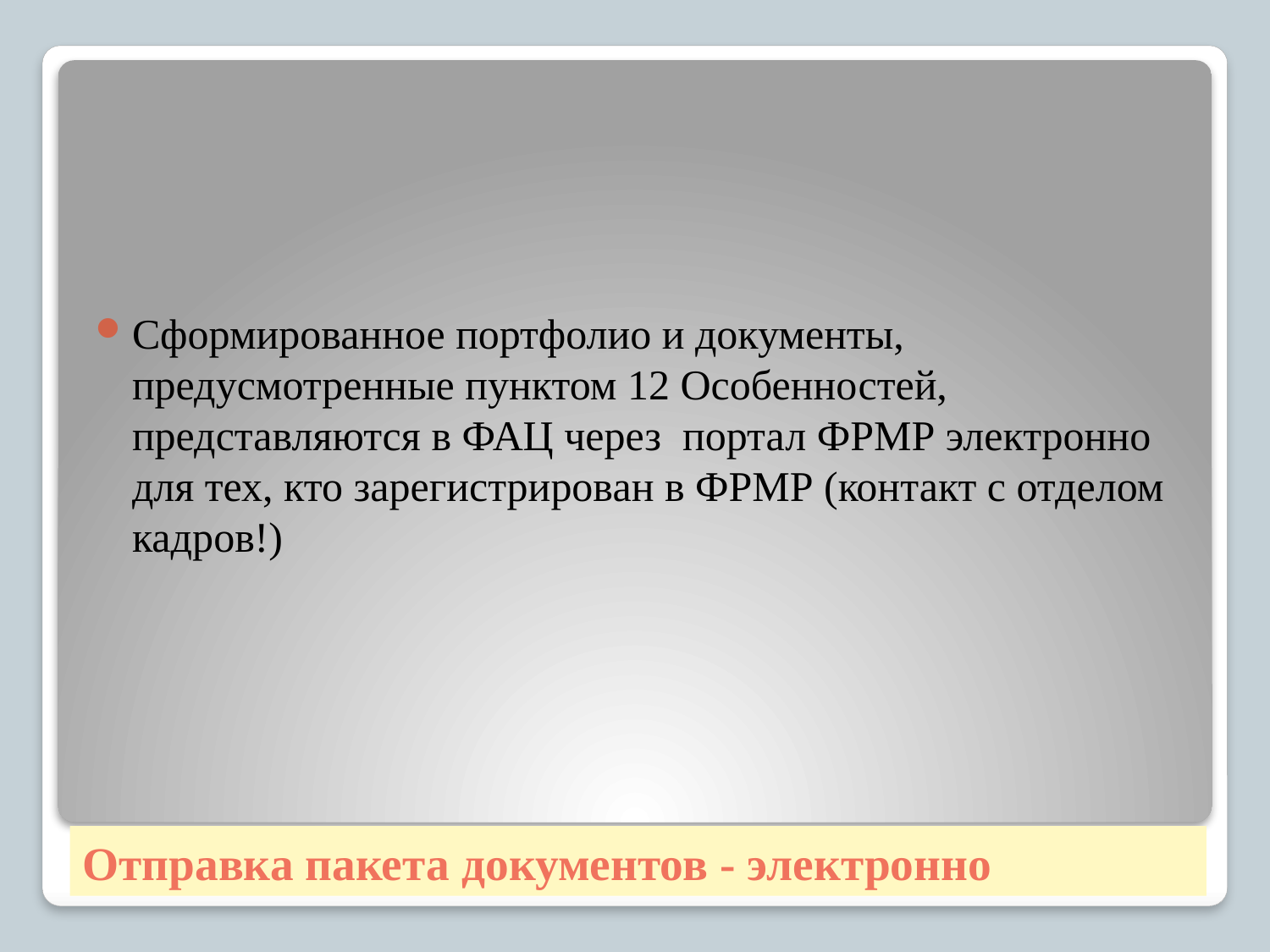

Сформированное портфолио и документы, предусмотренные пунктом 12 Особенностей, представляются в ФАЦ через  портал ФРМР электронно для тех, кто зарегистрирован в ФРМР (контакт с отделом кадров!)

# Отправка пакета документов - электронно